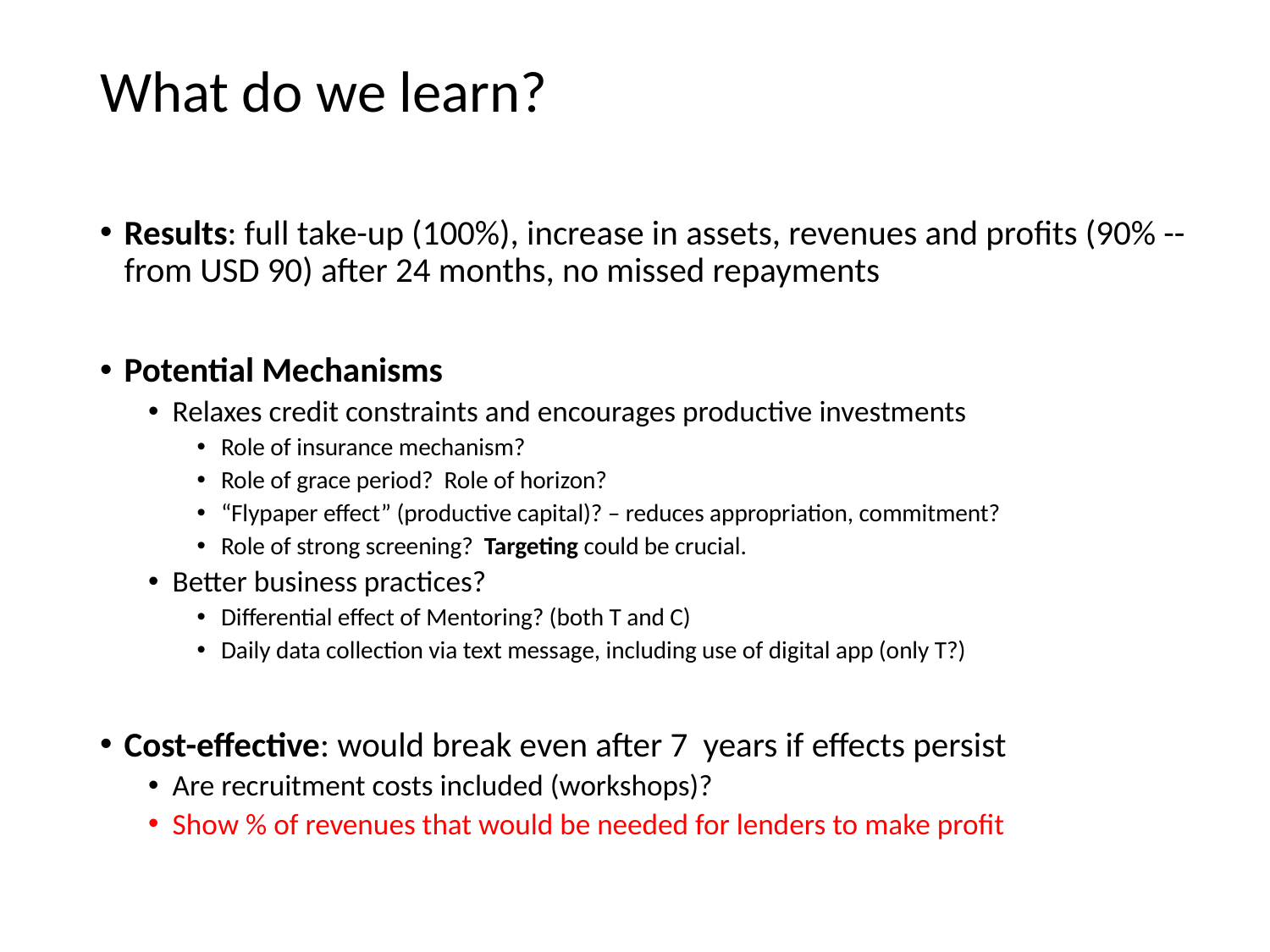

# What do we learn?

Results: full take-up (100%), increase in assets, revenues and profits (90% -- from USD 90) after 24 months, no missed repayments

Potential Mechanisms
Relaxes credit constraints and encourages productive investments
Role of insurance mechanism?
Role of grace period?  Role of horizon?
“Flypaper effect” (productive capital)? – reduces appropriation, commitment?
Role of strong screening?  Targeting could be crucial.
Better business practices?
Differential effect of Mentoring? (both T and C)
Daily data collection via text message, including use of digital app (only T?)

Cost-effective: would break even after 7  years if effects persist
Are recruitment costs included (workshops)?
Show % of revenues that would be needed for lenders to make profit